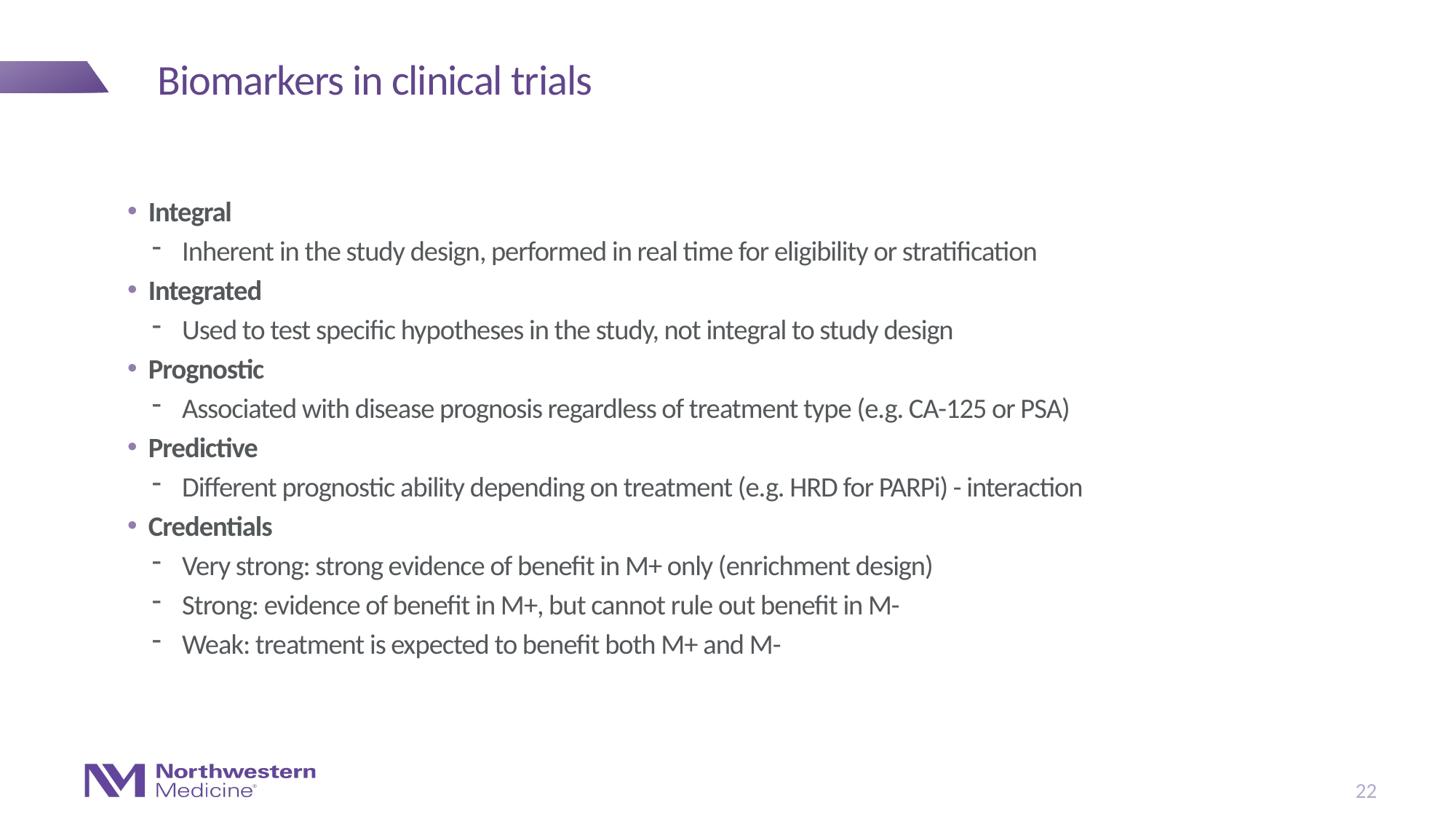

# Biomarkers in clinical trials

Integral
Inherent in the study design, performed in real time for eligibility or stratification
Integrated
Used to test specific hypotheses in the study, not integral to study design
Prognostic
Associated with disease prognosis regardless of treatment type (e.g. CA-125 or PSA)
Predictive
Different prognostic ability depending on treatment (e.g. HRD for PARPi) - interaction
Credentials
Very strong: strong evidence of benefit in M+ only (enrichment design)
Strong: evidence of benefit in M+, but cannot rule out benefit in M-
Weak: treatment is expected to benefit both M+ and M-

22